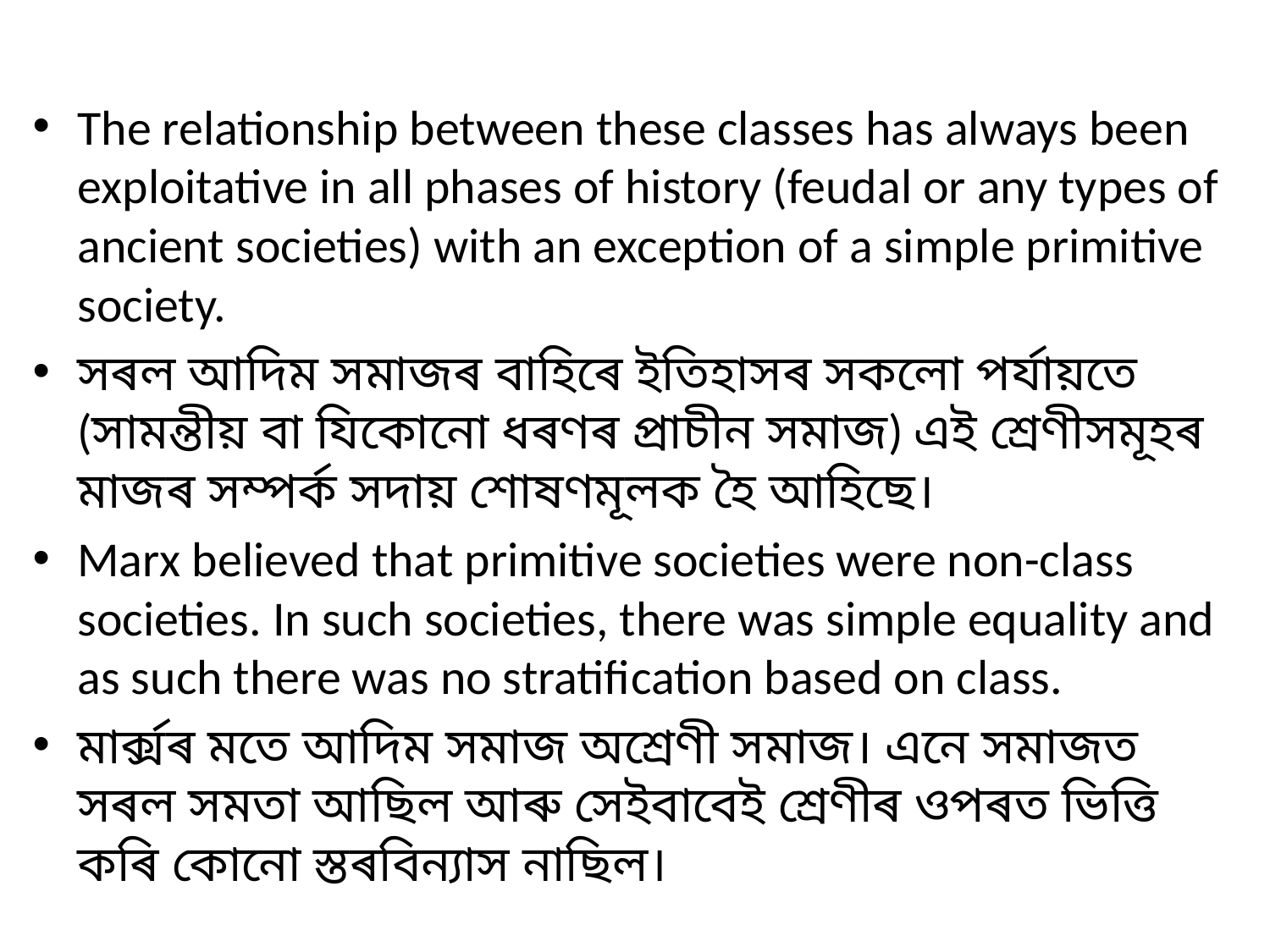

#
The relationship between these classes has always been exploitative in all phases of history (feudal or any types of ancient societies) with an exception of a simple primitive society.
সৰল আদিম সমাজৰ বাহিৰে ইতিহাসৰ সকলো পৰ্যায়তে (সামন্তীয় বা যিকোনো ধৰণৰ প্ৰাচীন সমাজ) এই শ্ৰেণীসমূহৰ মাজৰ সম্পৰ্ক সদায় শোষণমূলক হৈ আহিছে।
Marx believed that primitive societies were non-class societies. In such societies, there was simple equality and as such there was no stratifi­cation based on class.
মাৰ্ক্সৰ মতে আদিম সমাজ অশ্ৰেণী সমাজ। এনে সমাজত সৰল সমতা আছিল আৰু সেইবাবেই শ্ৰেণীৰ ওপৰত ভিত্তি কৰি কোনো স্তৰবিন্যাস নাছিল।